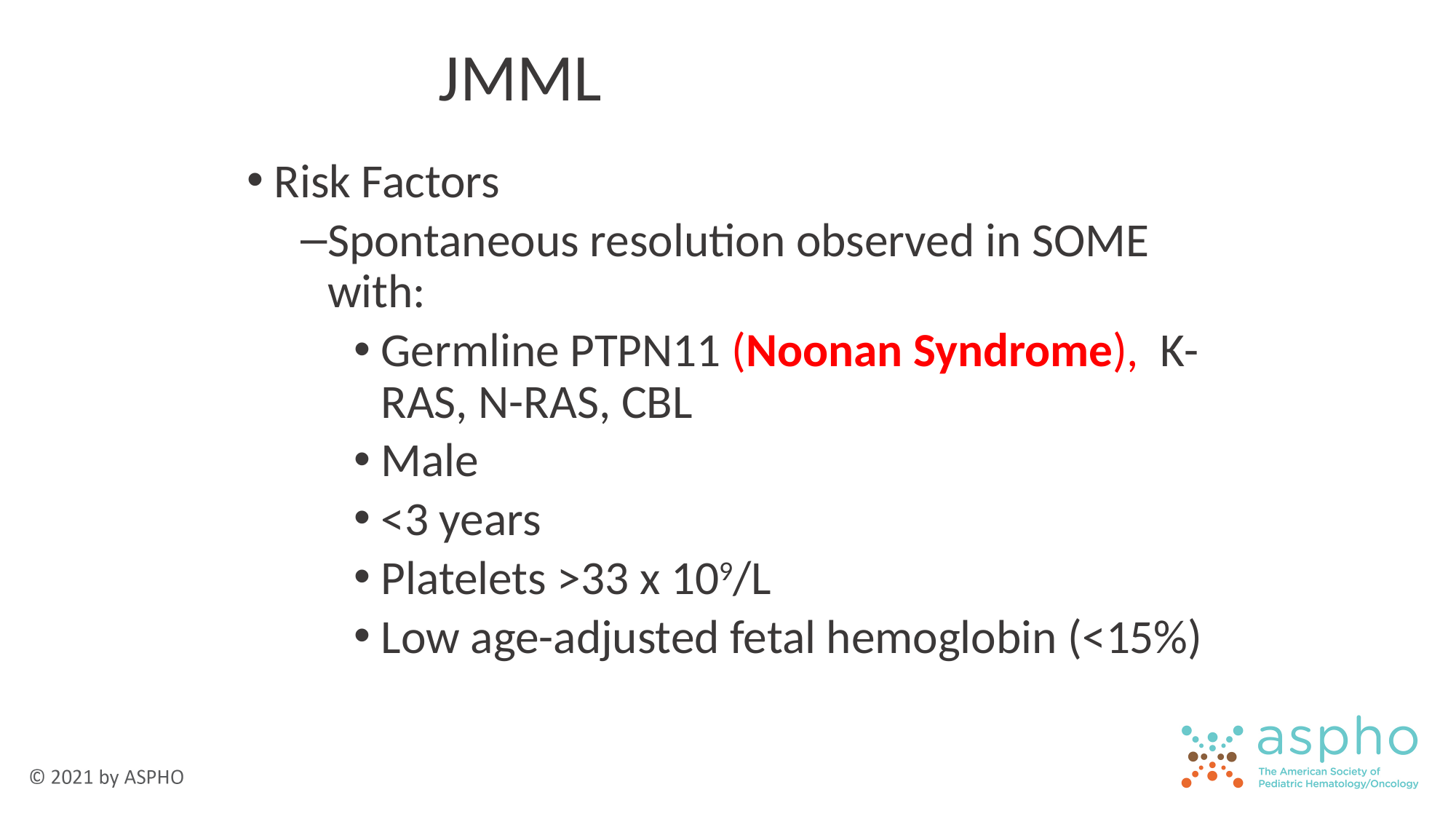

# JMML
Risk Factors
Spontaneous resolution observed in SOME with:
Germline PTPN11 (Noonan Syndrome),  K-RAS, N-RAS, CBL
Male
<3 years
Platelets >33 x 109/L
Low age-adjusted fetal hemoglobin (<15%)